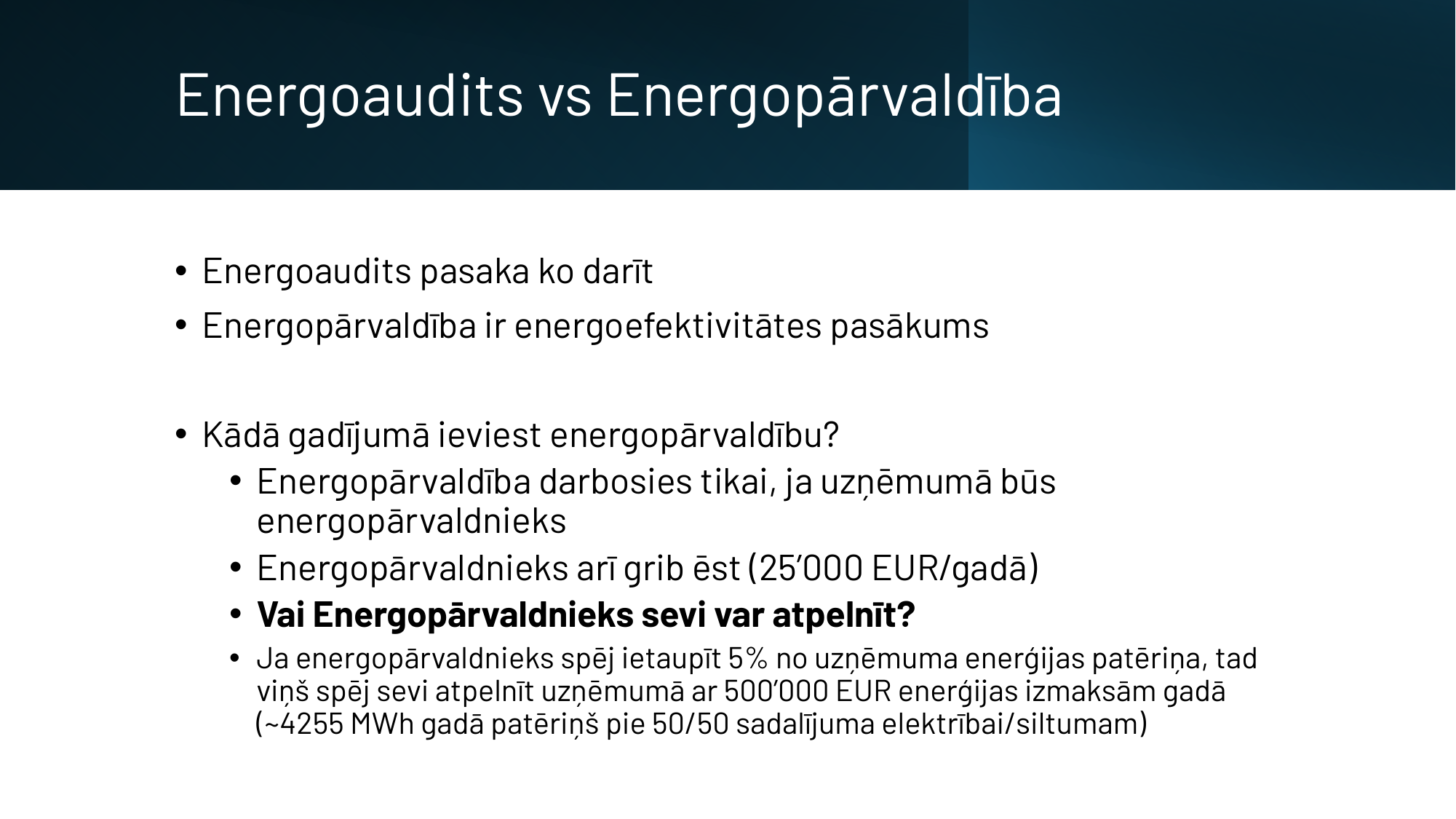

# Energoaudits vs Energopārvaldība
Energoaudits pasaka ko darīt
Energopārvaldība ir energoefektivitātes pasākums

Kādā gadījumā ieviest energopārvaldību?
Energopārvaldība darbosies tikai, ja uzņēmumā būs energopārvaldnieks
Energopārvaldnieks arī grib ēst (25’000 EUR/gadā)
Vai Energopārvaldnieks sevi var atpelnīt?
Ja energopārvaldnieks spēj ietaupīt 5% no uzņēmuma enerģijas patēriņa, tad viņš spēj sevi atpelnīt uzņēmumā ar 500’000 EUR enerģijas izmaksām gadā (~4255 MWh gadā patēriņš pie 50/50 sadalījuma elektrībai/siltumam)